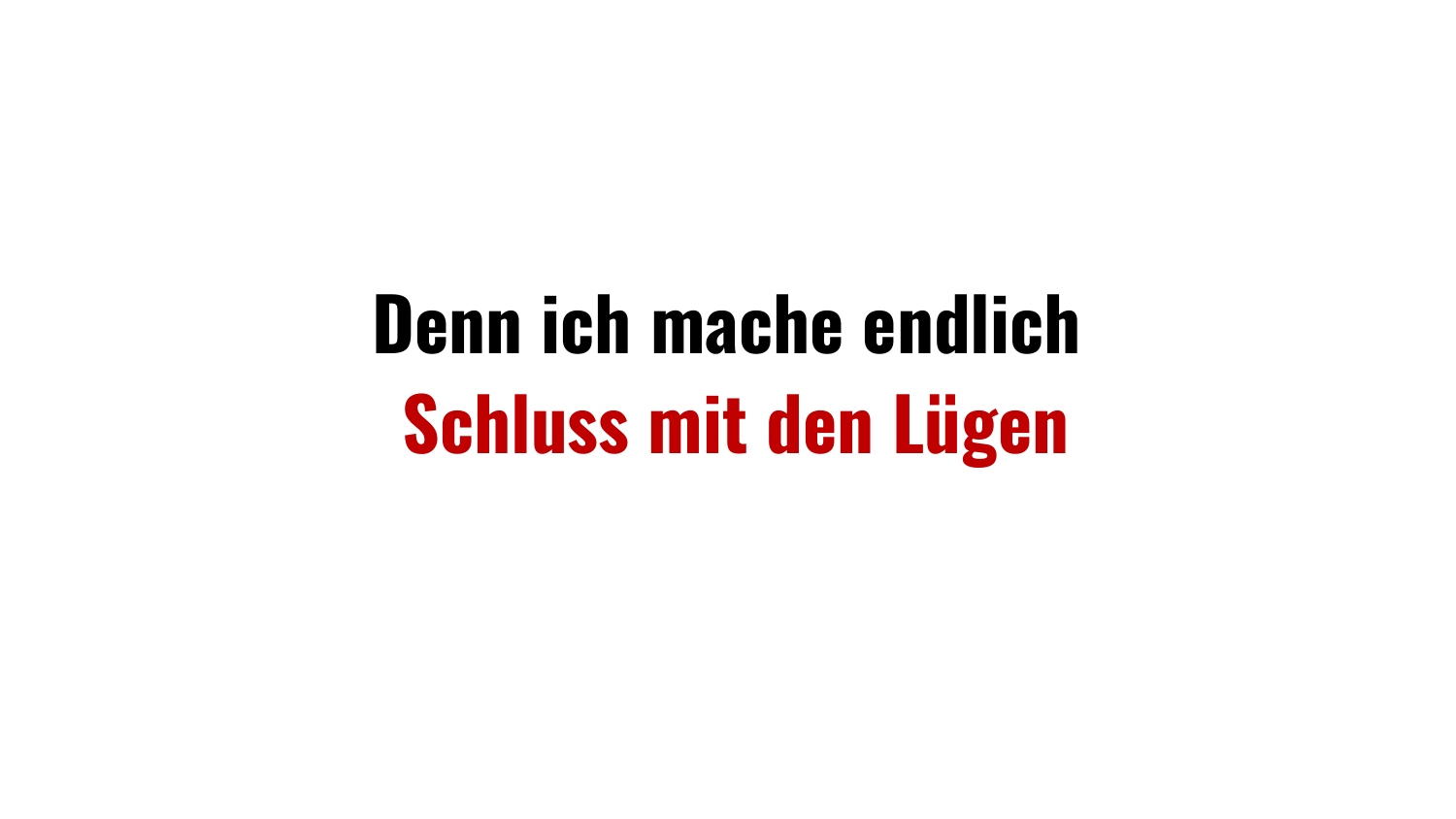

# Denn ich mache endlich Schluss mit den Lügen